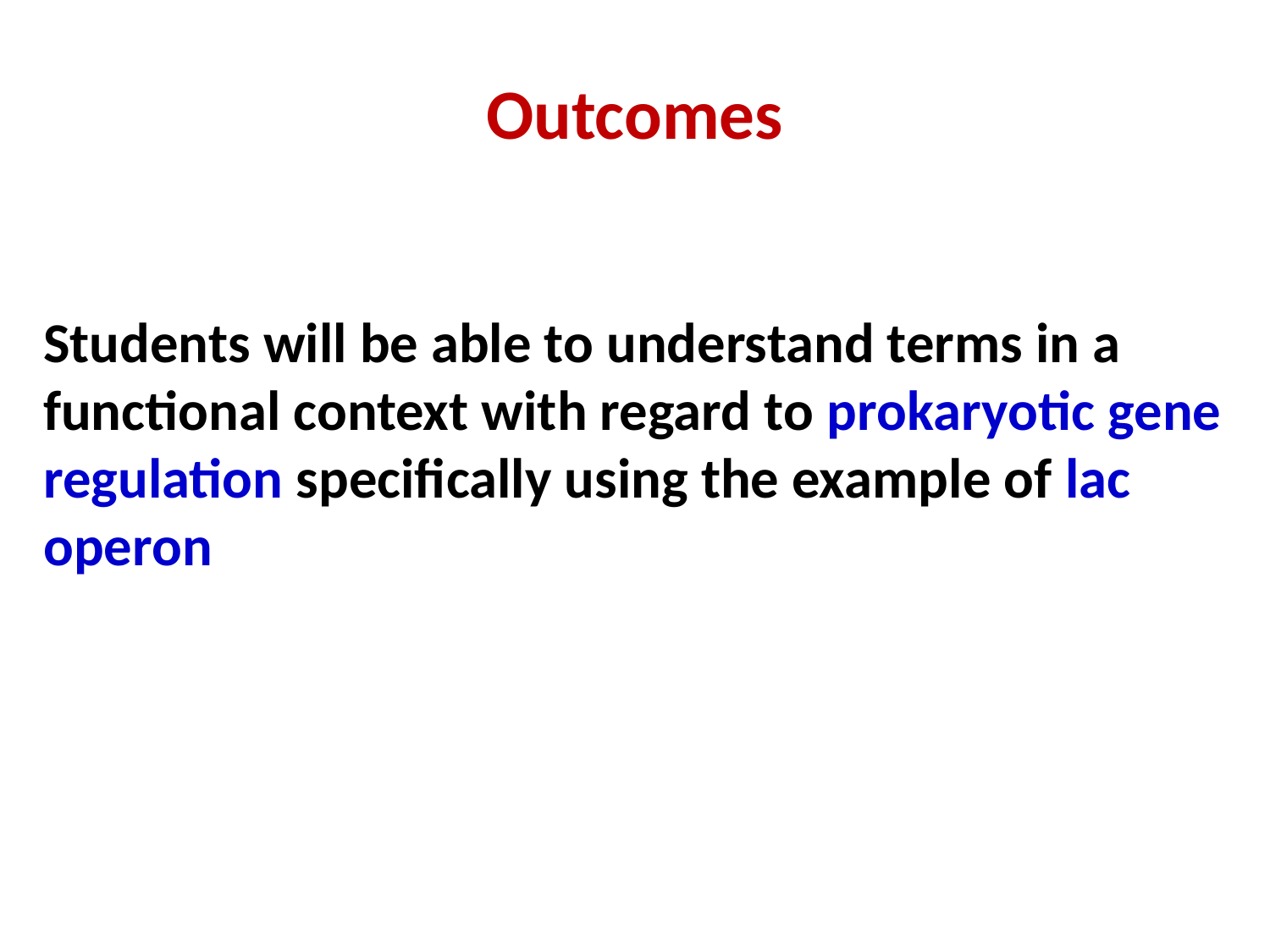

Outcomes

Students will be able to understand terms in a functional context with regard to prokaryotic gene regulation specifically using the example of lac operon